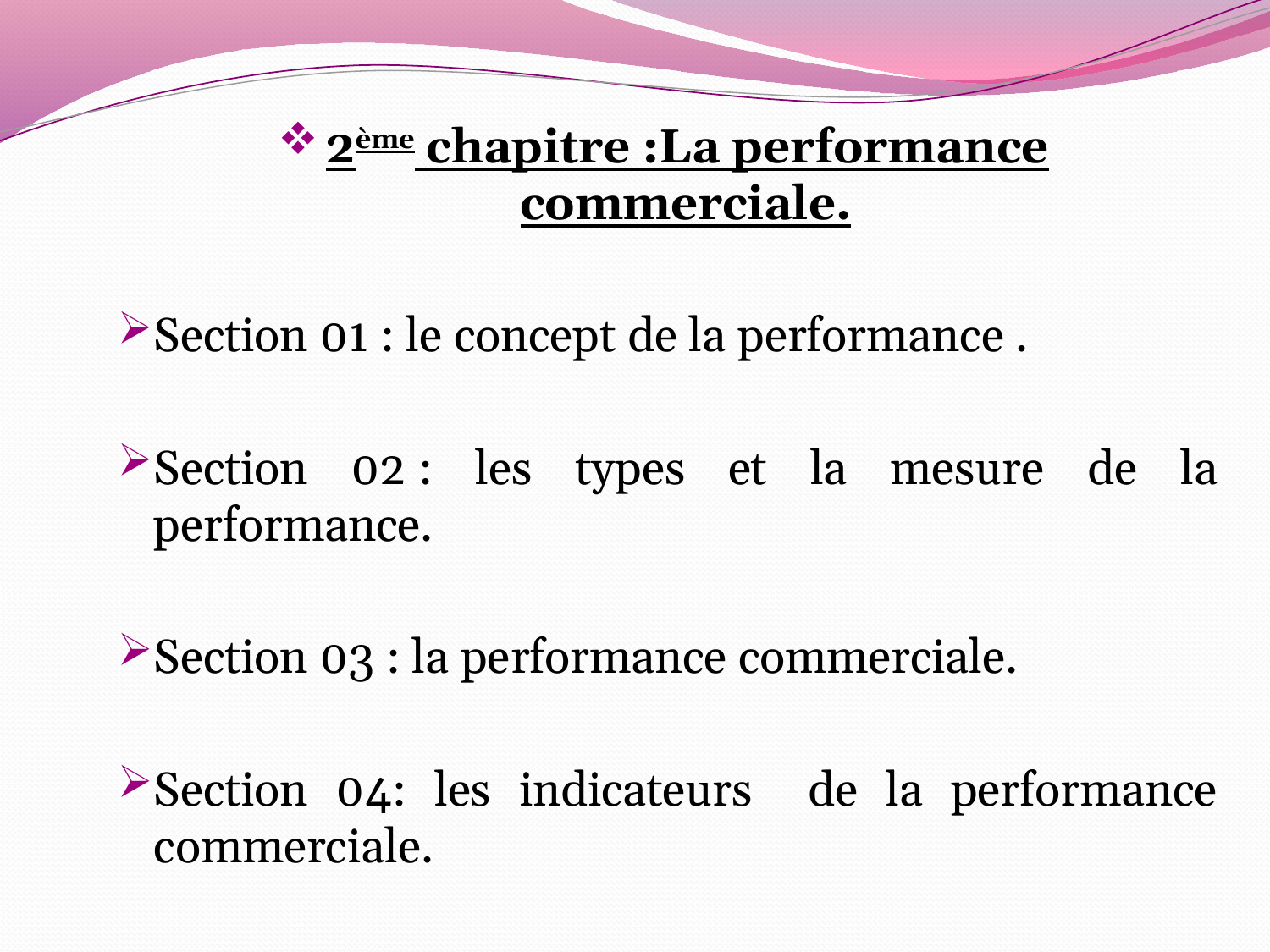

2ème chapitre :La performance commerciale.

Section 01 : le concept de la performance .

Section 02 : les types et la mesure de la performance.

Section 03 : la performance commerciale.

Section 04: les indicateurs  de la performance commerciale.